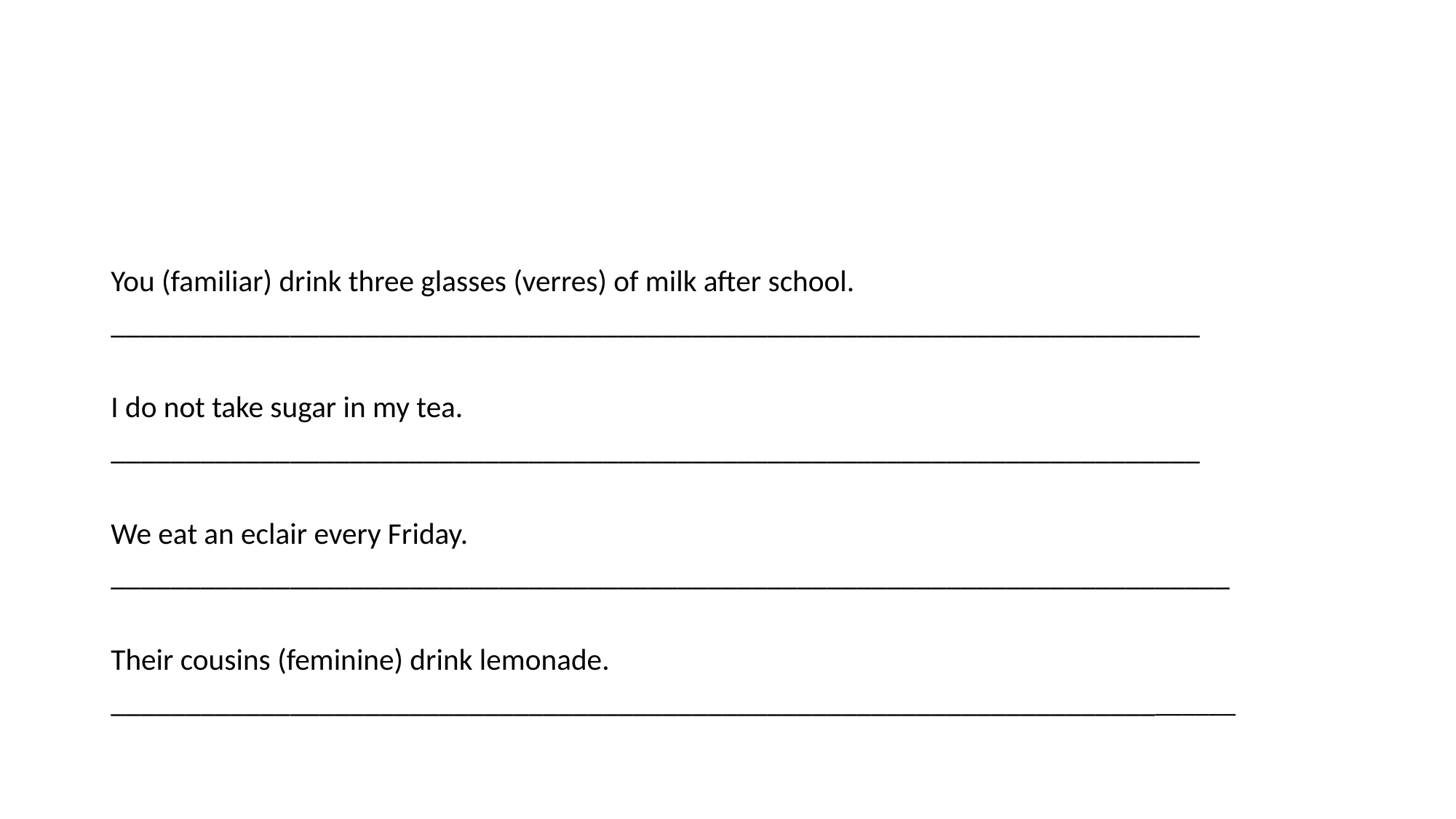

#

You (familiar) drink three glasses (verres) of milk after school.
_________________________________________________________________________

I do not take sugar in my tea.
_________________________________________________________________________

We eat an eclair every Friday.
___________________________________________________________________________

Their cousins (feminine) drink lemonade.
____________________________________________________________________________